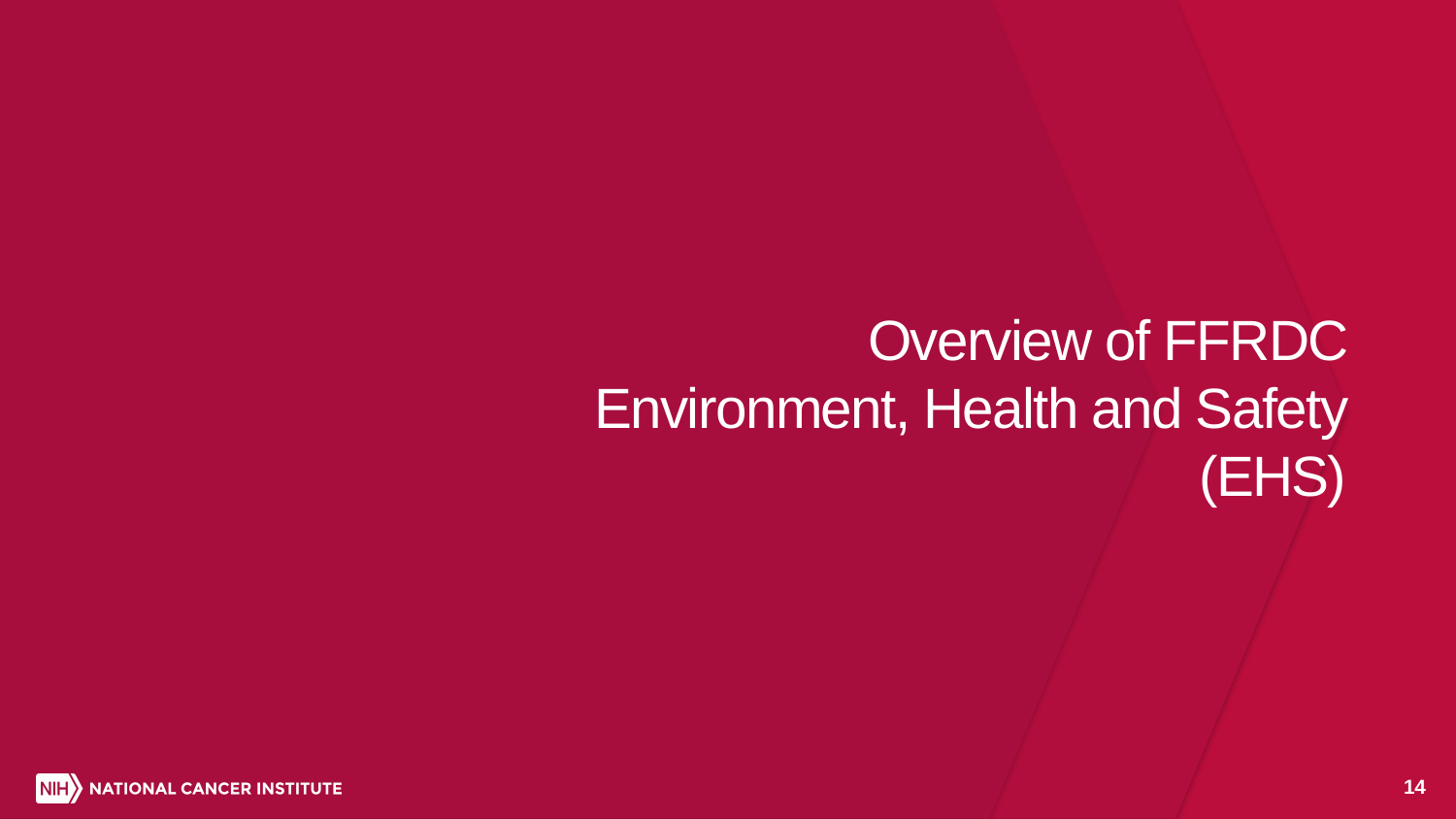

# Overview of FFRDC Environment, Health and Safety (EHS)